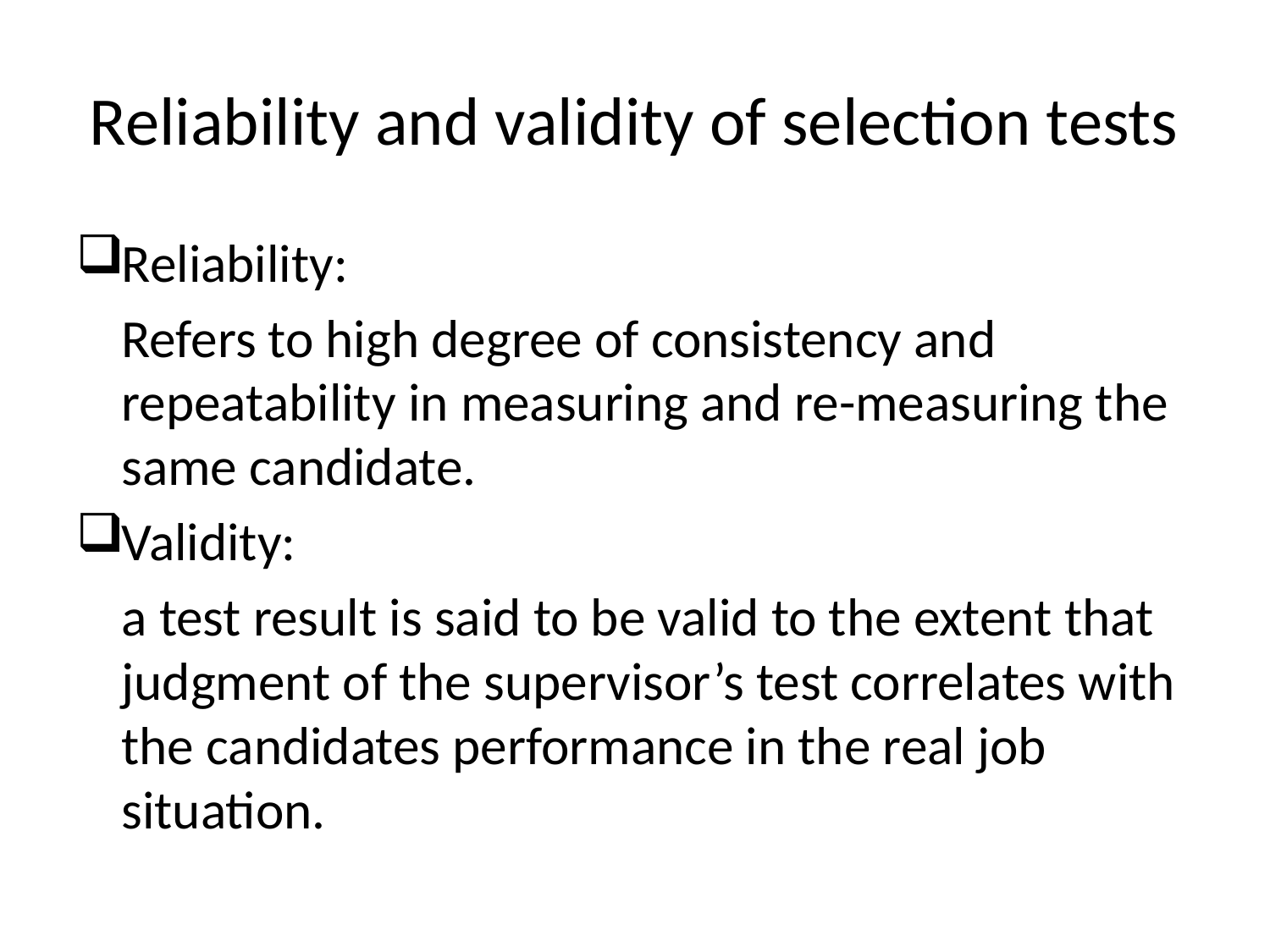

# Reliability and validity of selection tests
Reliability:
	Refers to high degree of consistency and repeatability in measuring and re-measuring the same candidate.
Validity:
	a test result is said to be valid to the extent that judgment of the supervisor’s test correlates with the candidates performance in the real job situation.